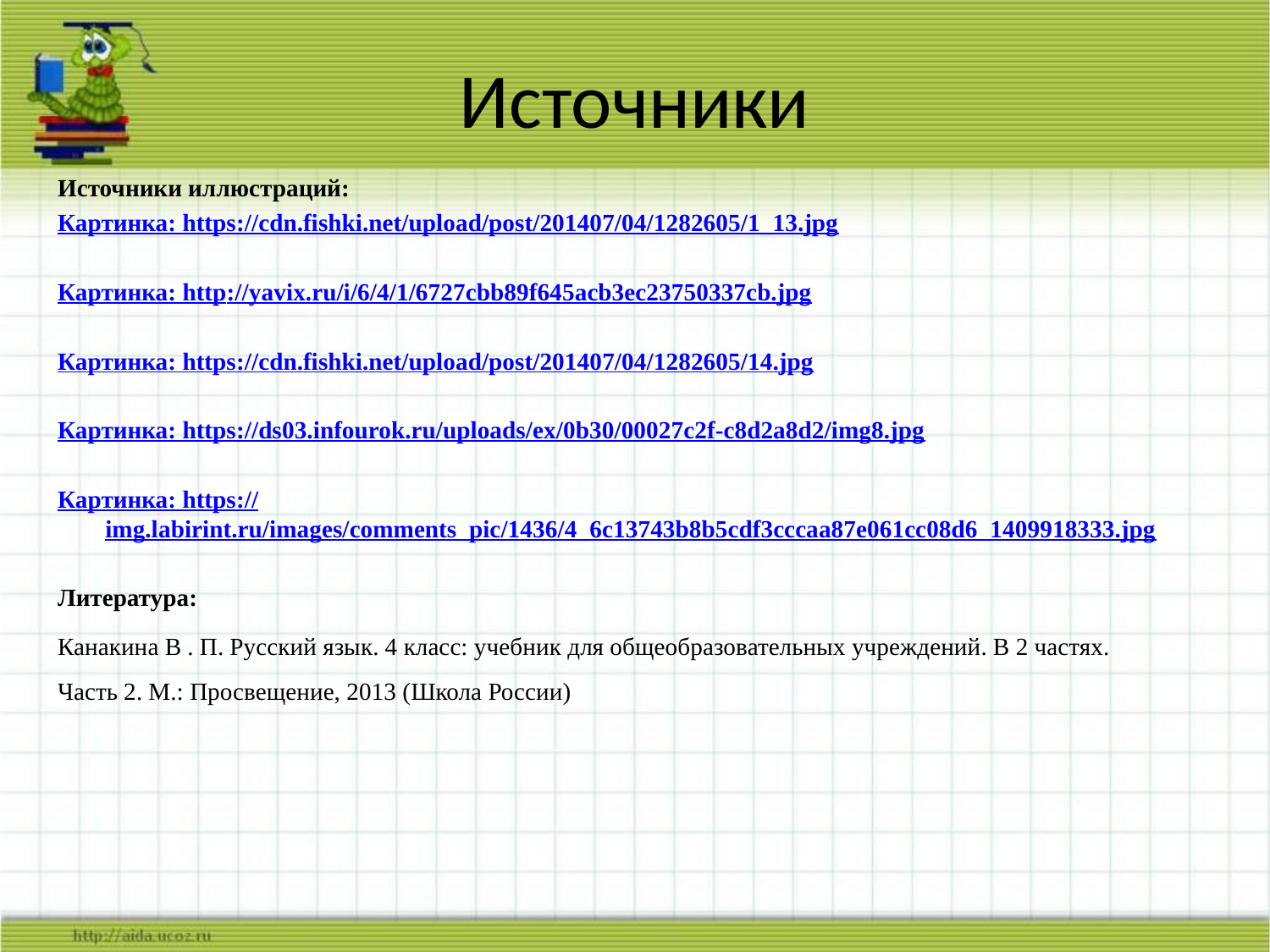

# Источники
Источники иллюстраций:
Картинка: https://cdn.fishki.net/upload/post/201407/04/1282605/1_13.jpg

Картинка: http://yavix.ru/i/6/4/1/6727cbb89f645acb3ec23750337cb.jpg

Картинка: https://cdn.fishki.net/upload/post/201407/04/1282605/14.jpg

Картинка: https://ds03.infourok.ru/uploads/ex/0b30/00027c2f-c8d2a8d2/img8.jpg

Картинка: https://img.labirint.ru/images/comments_pic/1436/4_6c13743b8b5cdf3cccaa87e061cc08d6_1409918333.jpg

Литература:
Канакина В . П. Русский язык. 4 класс: учебник для общеобразовательных учреждений. В 2 частях. Часть 2. М.: Просвещение, 2013 (Школа России)